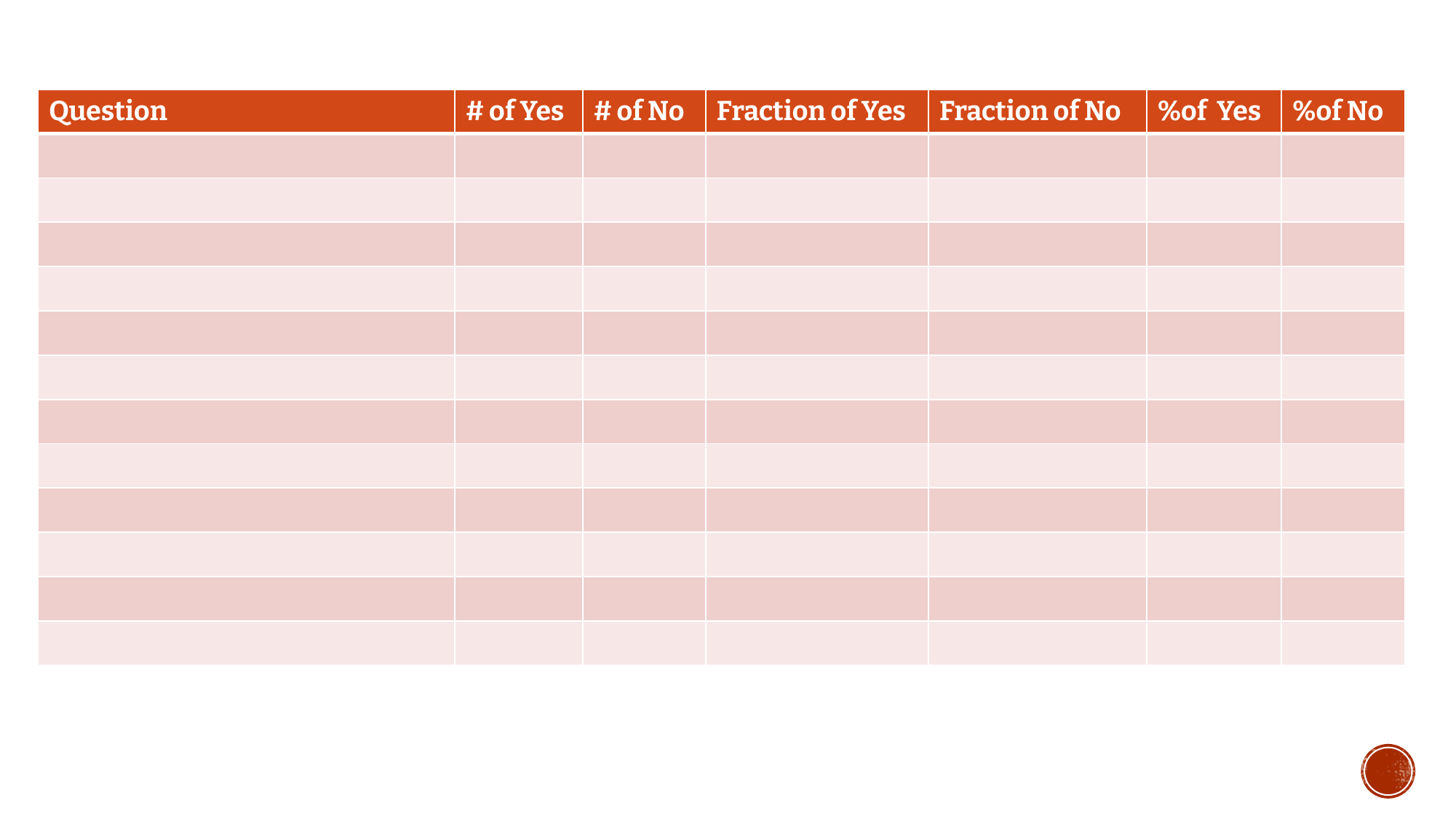

| Question | # of Yes | # of No | Fraction of Yes | Fraction of No | %of Yes | %of No |
| --- | --- | --- | --- | --- | --- | --- |
|  |  |  |  |  |  |  |
|  |  |  |  |  |  |  |
|  |  |  |  |  |  |  |
|  |  |  |  |  |  |  |
|  |  |  |  |  |  |  |
|  |  |  |  |  |  |  |
|  |  |  |  |  |  |  |
|  |  |  |  |  |  |  |
|  |  |  |  |  |  |  |
|  |  |  |  |  |  |  |
|  |  |  |  |  |  |  |
|  |  |  |  |  |  |  |